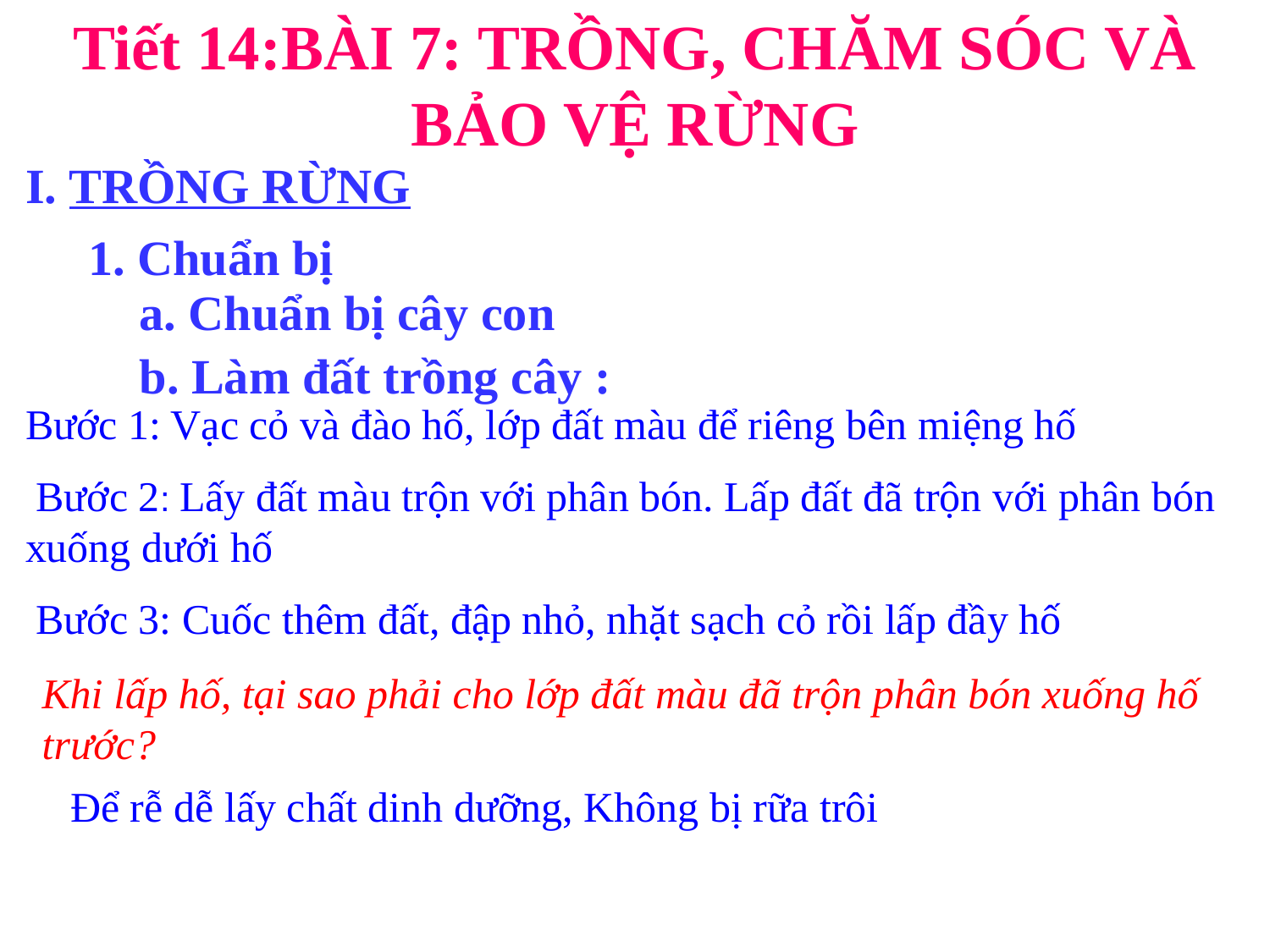

Tiết 14:BÀI 7: TRỒNG, CHĂM SÓC VÀ BẢO VỆ RỪNG
I. TRỒNG RỪNG
 1. Chuẩn bị
a. Chuẩn bị cây con
b. Làm đất trồng cây :
Bước 1: Vạc cỏ và đào hố, lớp đất màu để riêng bên miệng hố
 Bước 2: Lấy đất màu trộn với phân bón. Lấp đất đã trộn với phân bón xuống dưới hố
 Bước 3: Cuốc thêm đất, đập nhỏ, nhặt sạch cỏ rồi lấp đầy hố
Khi lấp hố, tại sao phải cho lớp đất màu đã trộn phân bón xuống hố trước?
Để rễ dễ lấy chất dinh dưỡng, Không bị rữa trôi